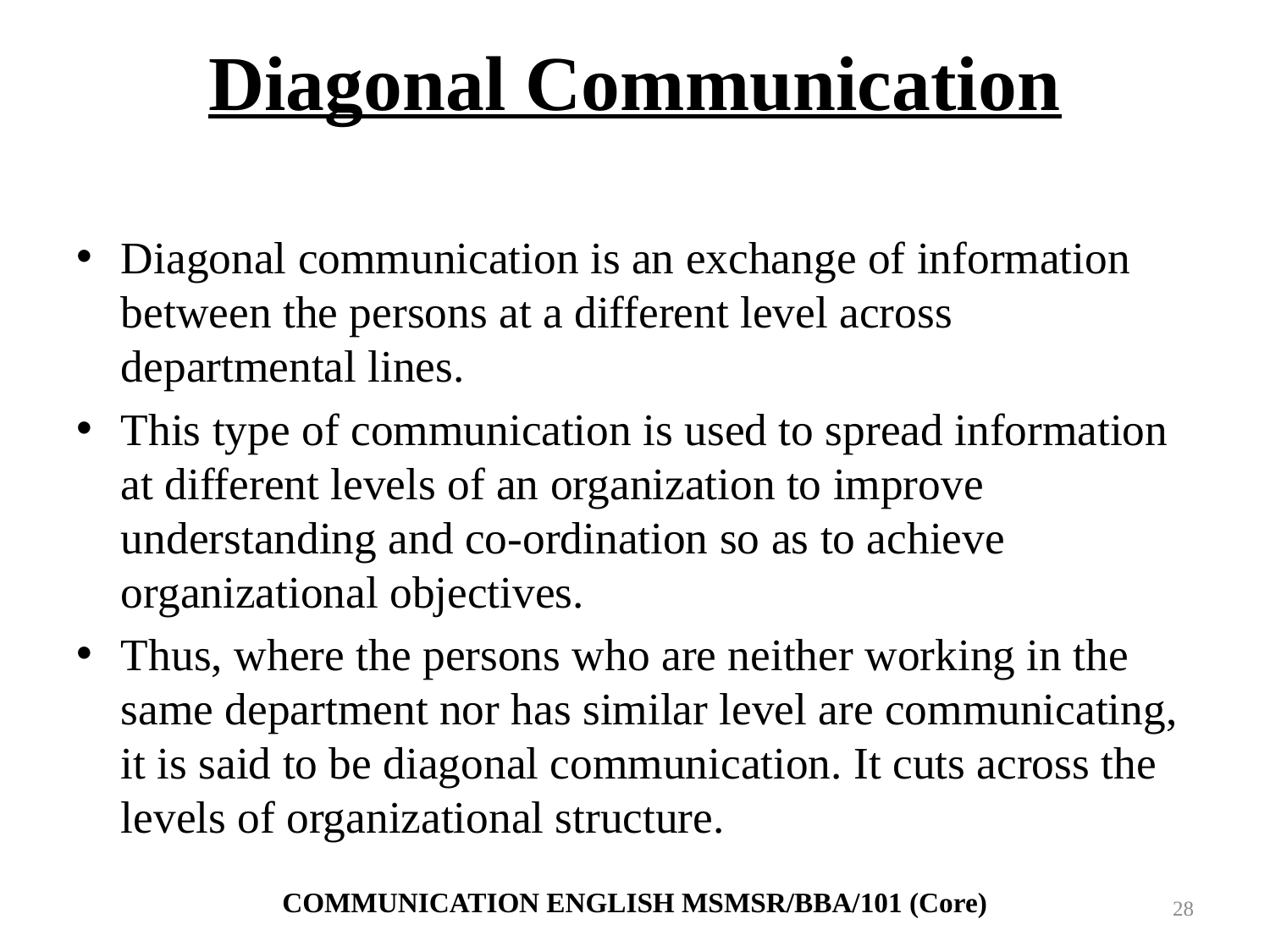

# Diagonal Communication
Diagonal communication is an exchange of information between the persons at a different level across departmental lines.
This type of communication is used to spread information at different levels of an organization to improve understanding and co-ordination so as to achieve organizational objectives.
Thus, where the persons who are neither working in the same department nor has similar level are communicating, it is said to be diagonal communication. It cuts across the levels of organizational structure.
COMMUNICATION ENGLISH MSMSR/BBA/101 (Core)
28